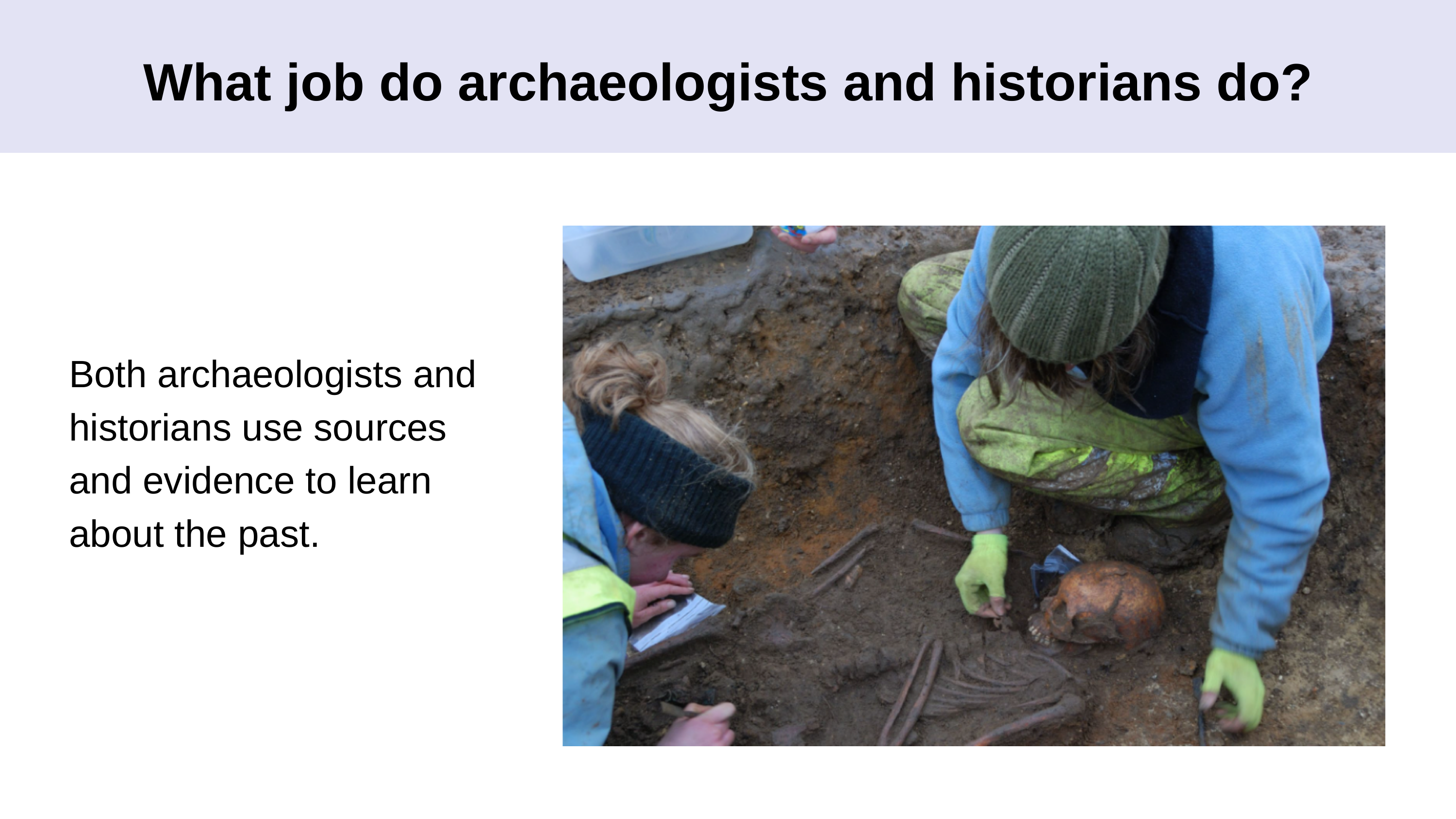

What job do archaeologists and historians do?

Both archaeologists and historians use sources and evidence to learn about the past.